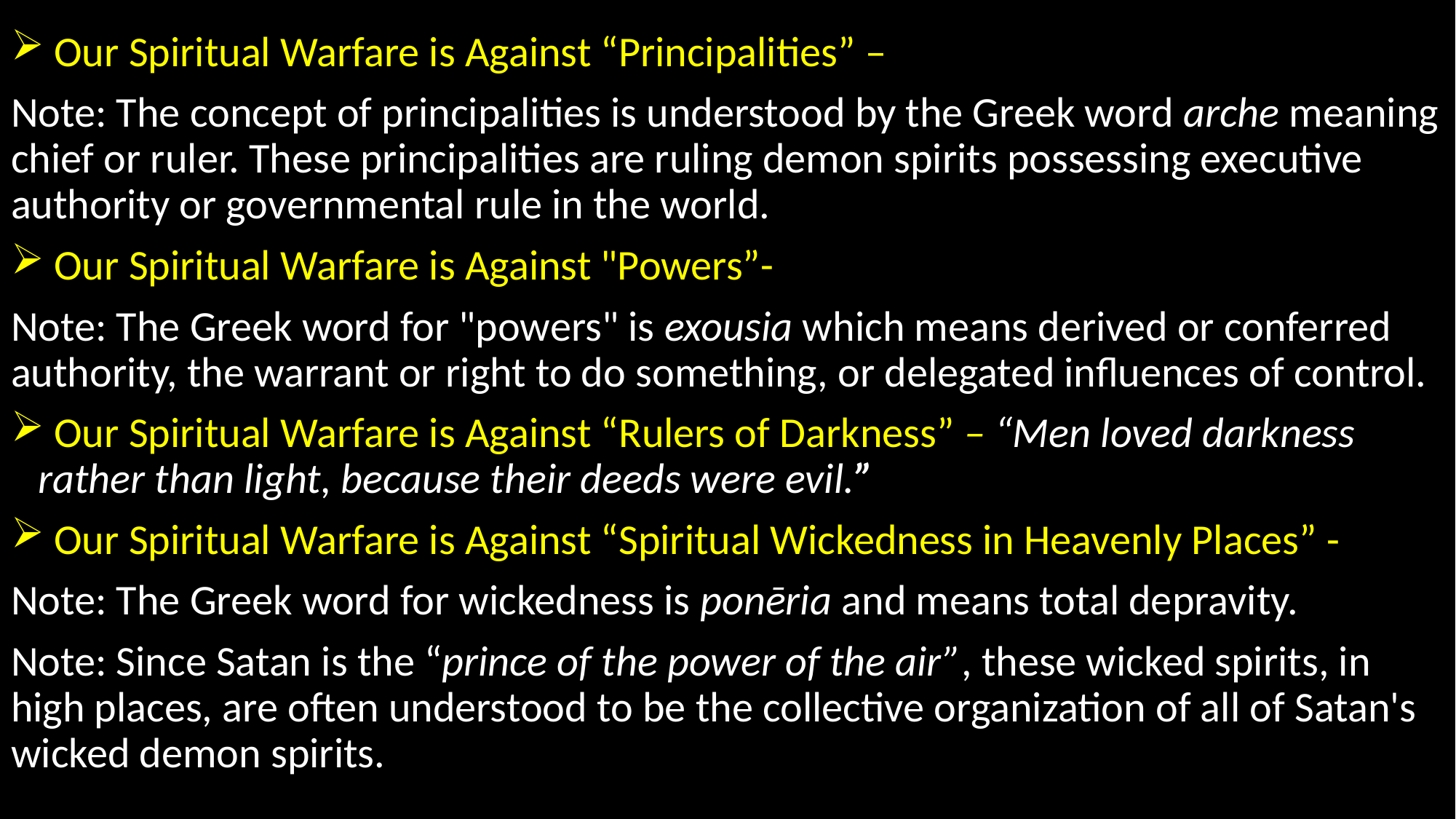

Our Spiritual Warfare is Against “Principalities” –
Note: The concept of principalities is understood by the Greek word arche meaning chief or ruler. These principalities are ruling demon spirits possessing executive authority or governmental rule in the world.
 Our Spiritual Warfare is Against "Powers”-
Note: The Greek word for "powers" is exousia which means derived or conferred authority, the warrant or right to do something, or delegated influences of control.
 Our Spiritual Warfare is Against “Rulers of Darkness” – “Men loved darkness rather than light, because their deeds were evil.”
 Our Spiritual Warfare is Against “Spiritual Wickedness in Heavenly Places” -
Note: The Greek word for wickedness is ponēria and means total depravity.
Note: Since Satan is the “prince of the power of the air”, these wicked spirits, in high places, are often understood to be the collective organization of all of Satan's wicked demon spirits.